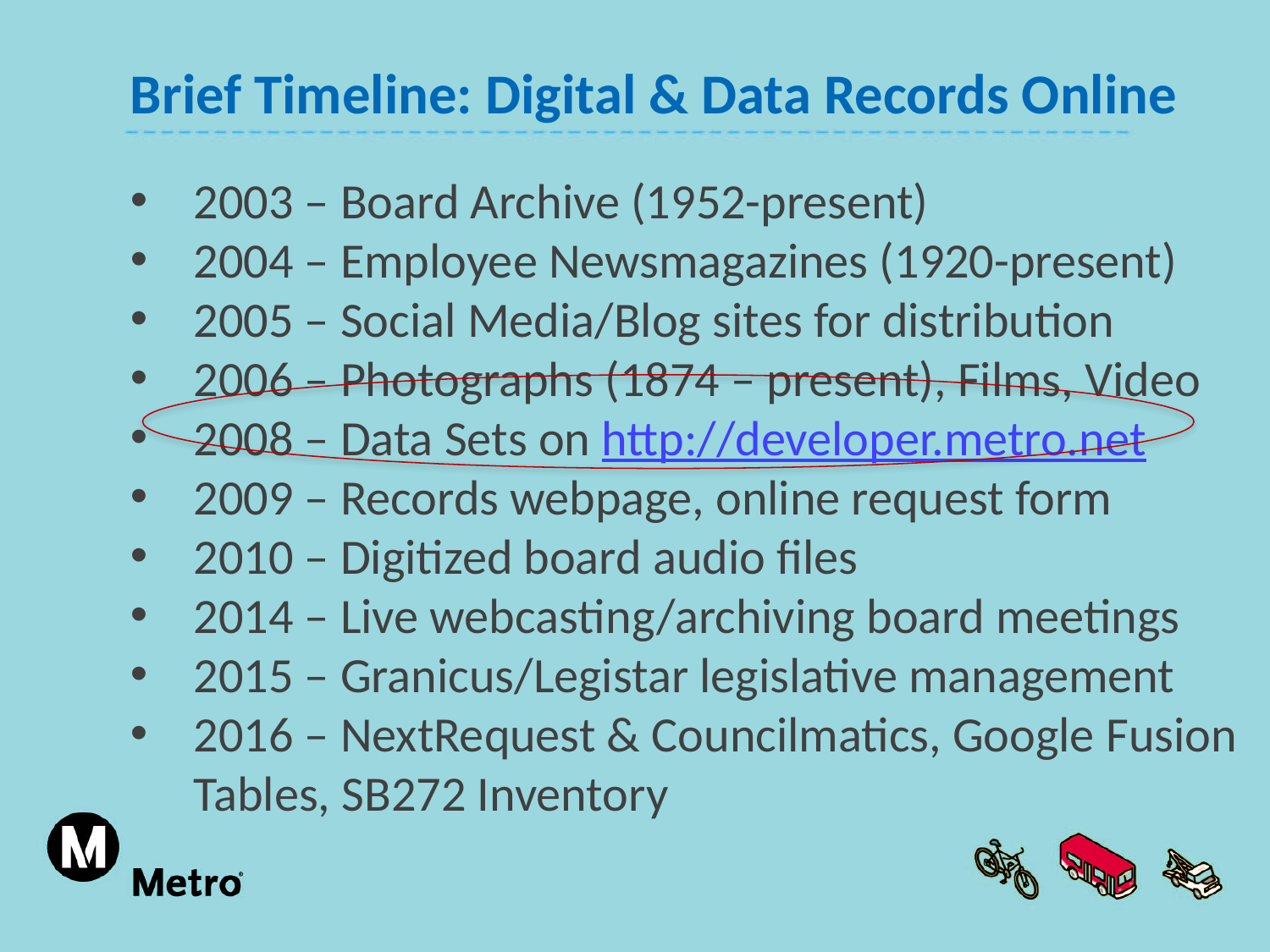

Brief Timeline: Digital & Data Records Online
2003 – Board Archive (1952-present)
2004 – Employee Newsmagazines (1920-present)
2005 – Social Media/Blog sites for distribution
2006 – Photographs (1874 – present), Films, Video
2008 – Data Sets on http://developer.metro.net
2009 – Records webpage, online request form
2010 – Digitized board audio files
2014 – Live webcasting/archiving board meetings
2015 – Granicus/Legistar legislative management
2016 – NextRequest & Councilmatics, Google Fusion Tables, SB272 Inventory